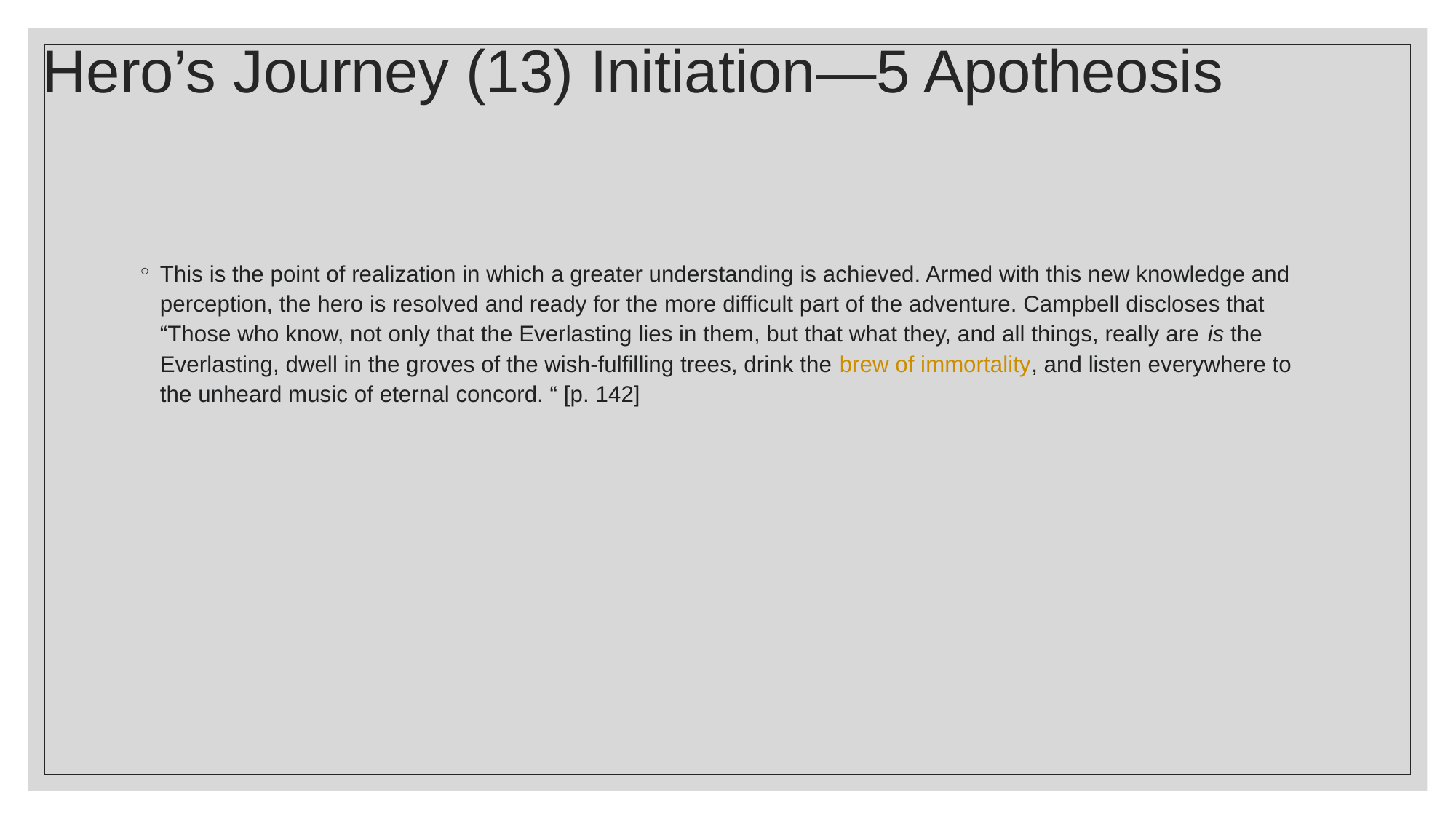

# Hero’s Journey (13) Initiation—5 Apotheosis
This is the point of realization in which a greater understanding is achieved. Armed with this new knowledge and perception, the hero is resolved and ready for the more difficult part of the adventure. Campbell discloses that “Those who know, not only that the Everlasting lies in them, but that what they, and all things, really are is the Everlasting, dwell in the groves of the wish-fulfilling trees, drink the brew of immortality, and listen everywhere to the unheard music of eternal concord. “ [p. 142]